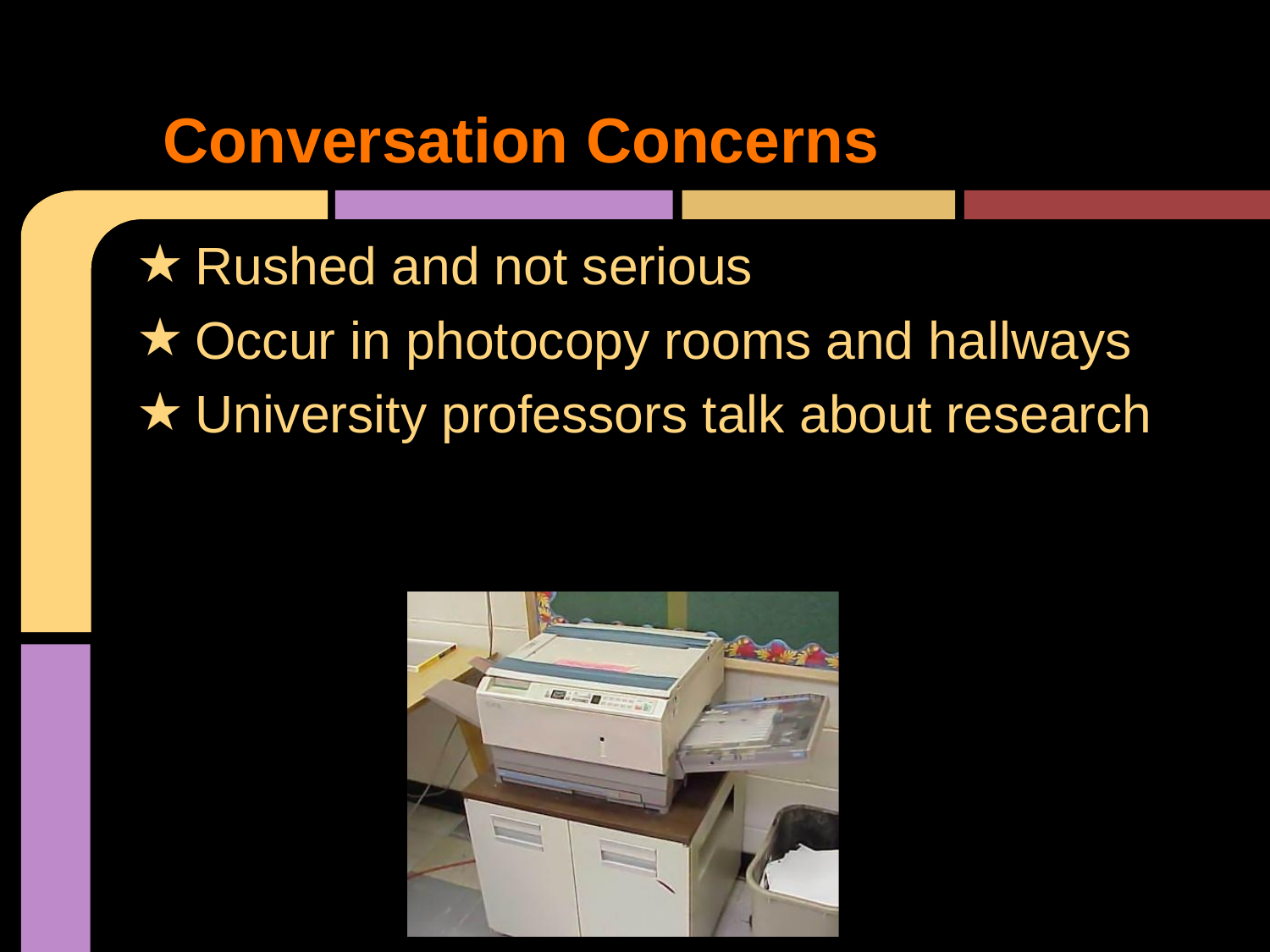

# Conversation Concerns
Rushed and not serious
Occur in photocopy rooms and hallways
University professors talk about research